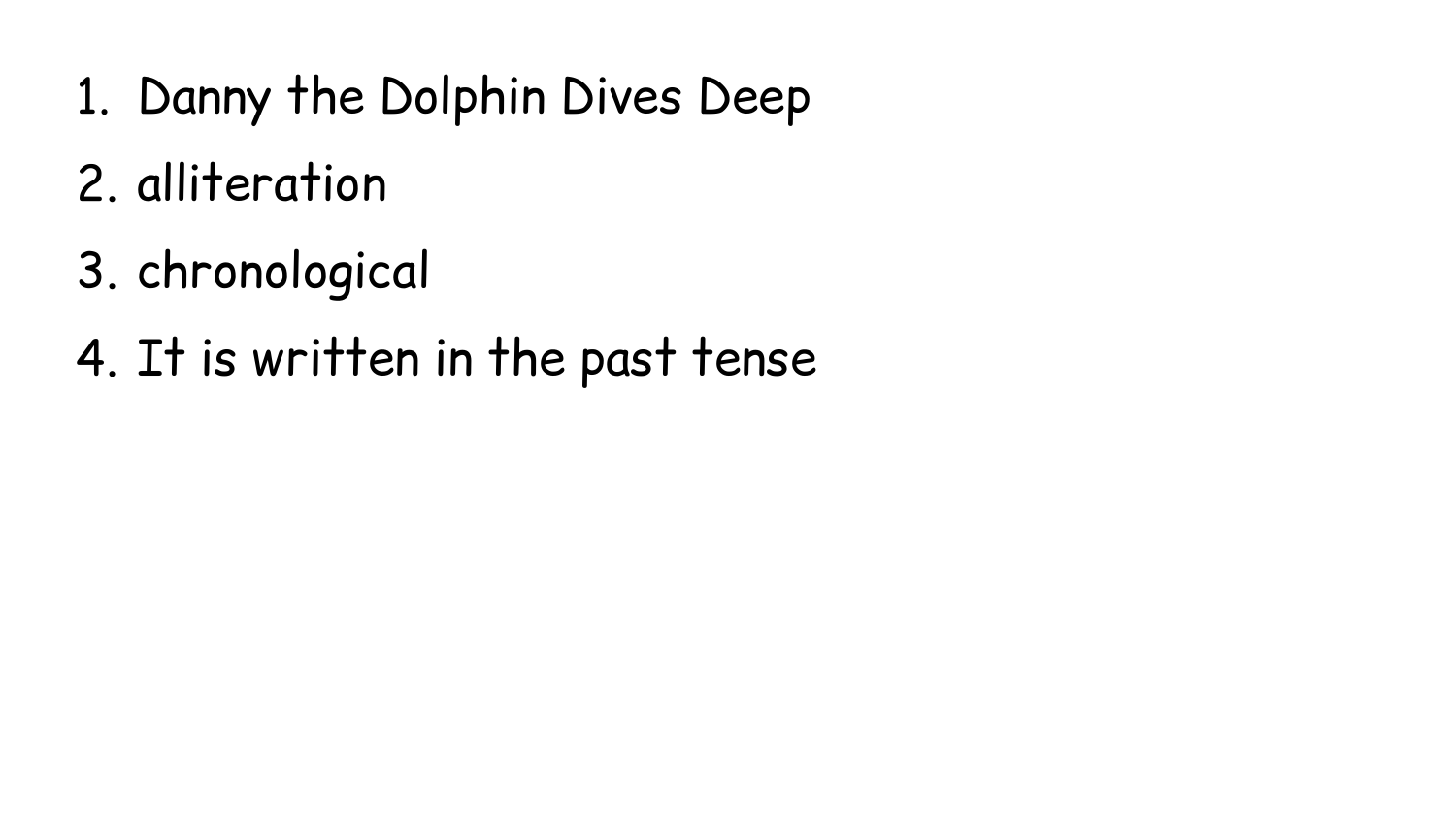

Danny the Dolphin Dives Deep
alliteration
chronological
It is written in the past tense